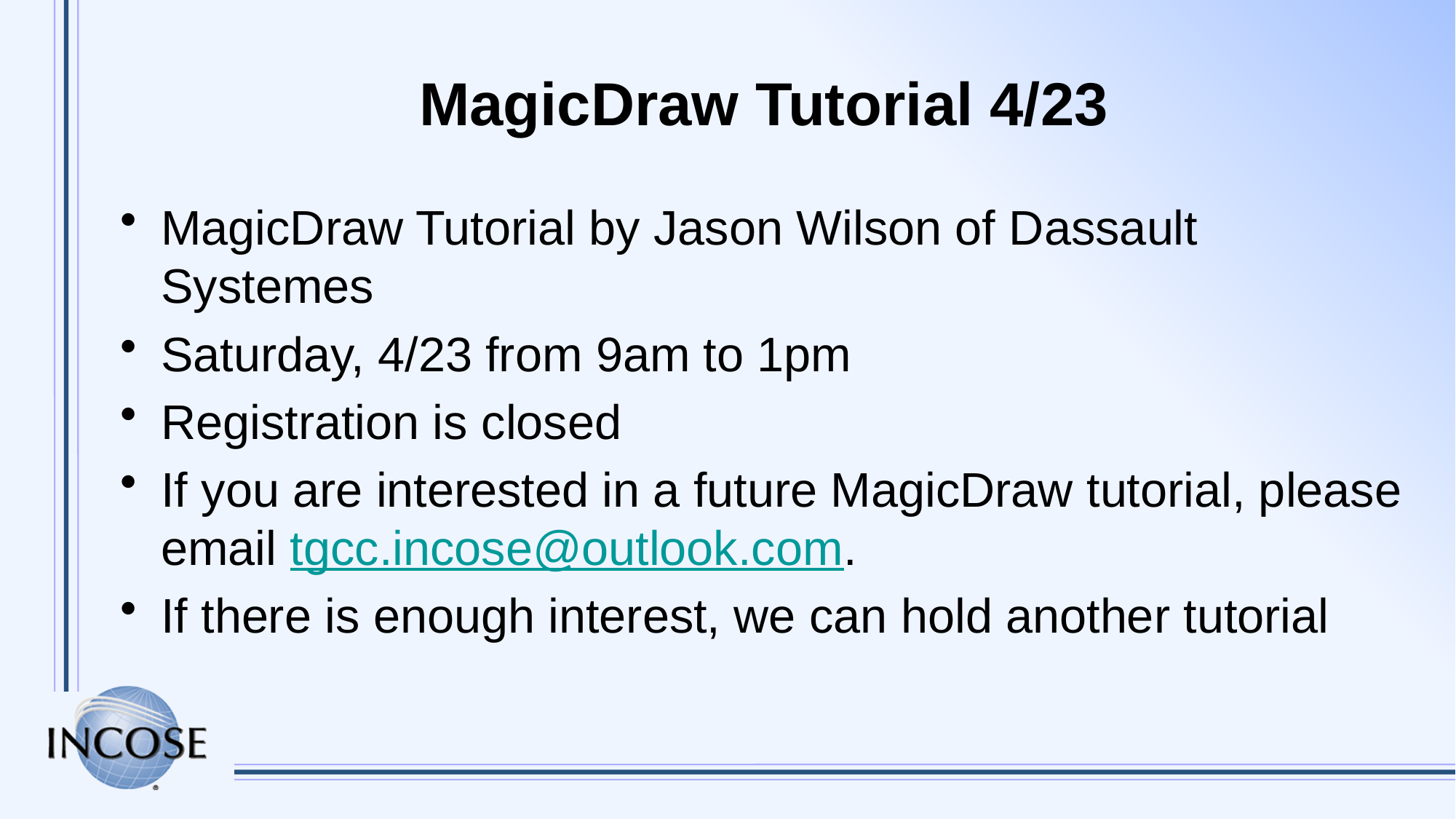

# MagicDraw Tutorial 4/23
MagicDraw Tutorial by Jason Wilson of Dassault Systemes
Saturday, 4/23 from 9am to 1pm
Registration is closed
If you are interested in a future MagicDraw tutorial, please email tgcc.incose@outlook.com.
If there is enough interest, we can hold another tutorial